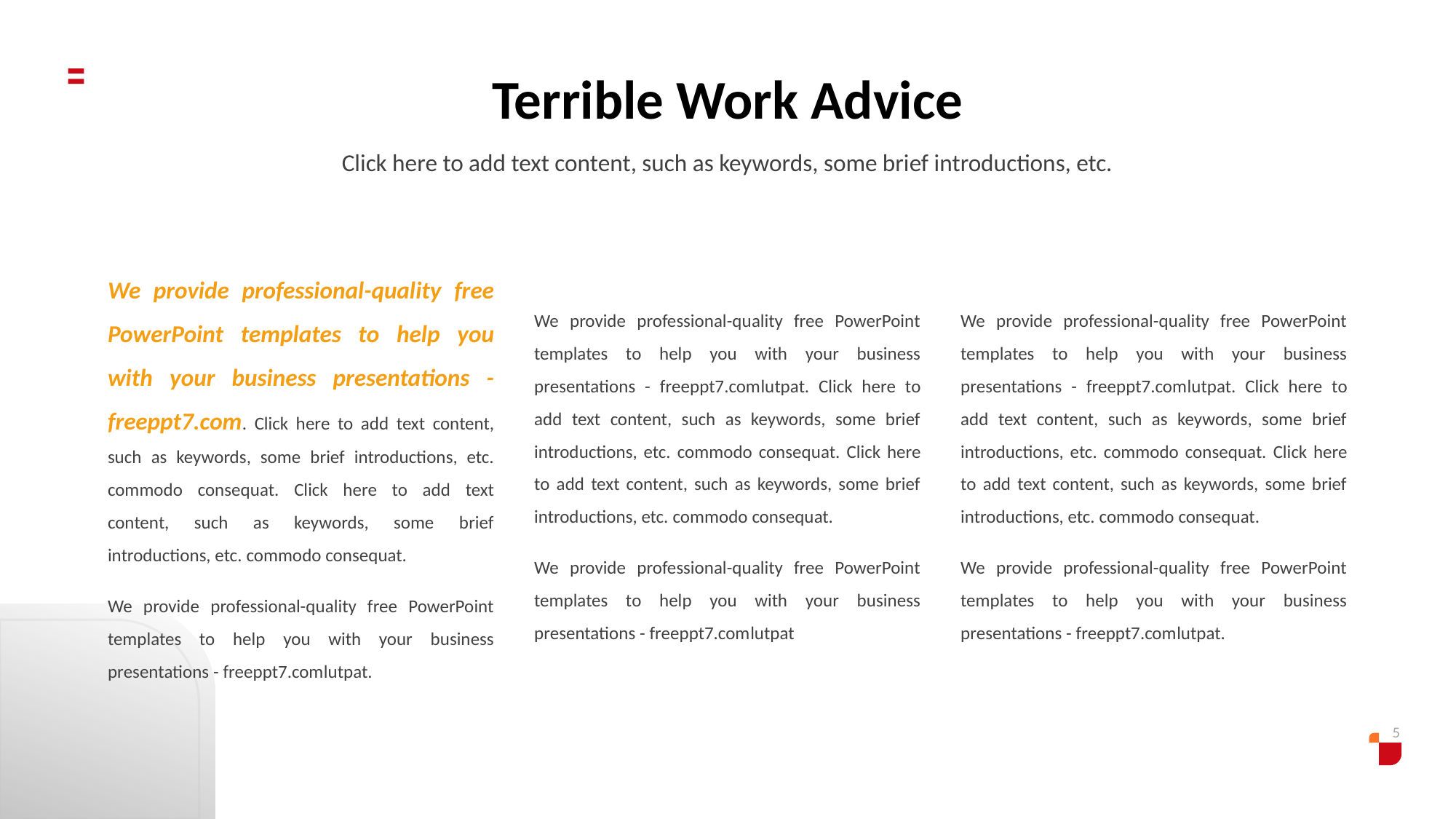

Terrible Work Advice
Click here to add text content, such as keywords, some brief introductions, etc.
We provide professional-quality free PowerPoint templates to help you with your business presentations - freeppt7.com. Click here to add text content, such as keywords, some brief introductions, etc. commodo consequat. Click here to add text content, such as keywords, some brief introductions, etc. commodo consequat.
We provide professional-quality free PowerPoint templates to help you with your business presentations - freeppt7.comlutpat.
We provide professional-quality free PowerPoint templates to help you with your business presentations - freeppt7.comlutpat. Click here to add text content, such as keywords, some brief introductions, etc. commodo consequat. Click here to add text content, such as keywords, some brief introductions, etc. commodo consequat.
We provide professional-quality free PowerPoint templates to help you with your business presentations - freeppt7.comlutpat
We provide professional-quality free PowerPoint templates to help you with your business presentations - freeppt7.comlutpat. Click here to add text content, such as keywords, some brief introductions, etc. commodo consequat. Click here to add text content, such as keywords, some brief introductions, etc. commodo consequat.
We provide professional-quality free PowerPoint templates to help you with your business presentations - freeppt7.comlutpat.